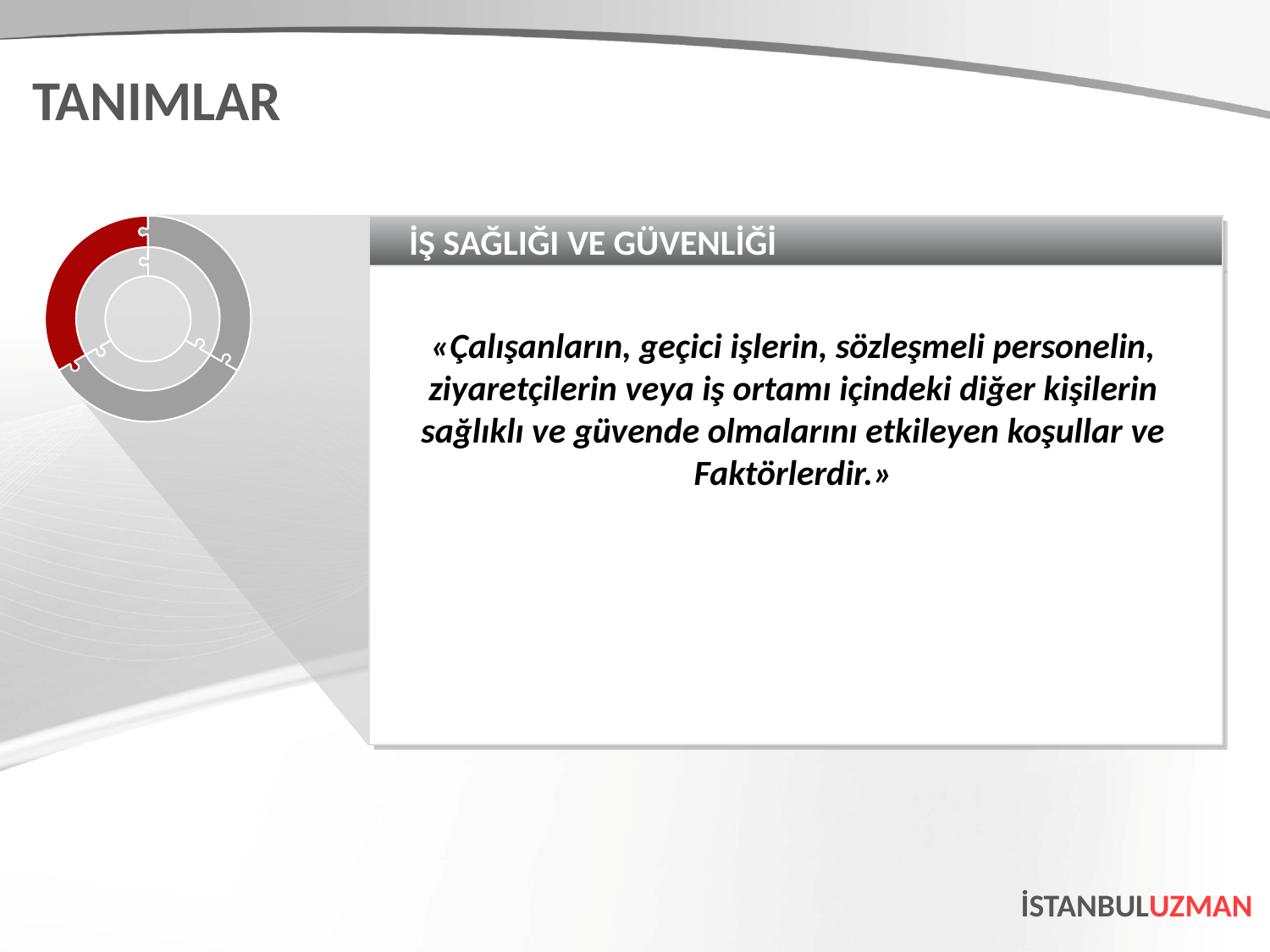

TANIMLAR

İŞ SAĞLIĞI VE GÜVENLİĞİ

«Çalışanların, geçici işlerin, sözleşmeli personelin, ziyaretçilerin veya iş ortamı içindeki diğer kişilerin sağlıklı ve güvende olmalarını etkileyen koşullar ve
Faktörlerdir.»
İSTANBULUZMAN